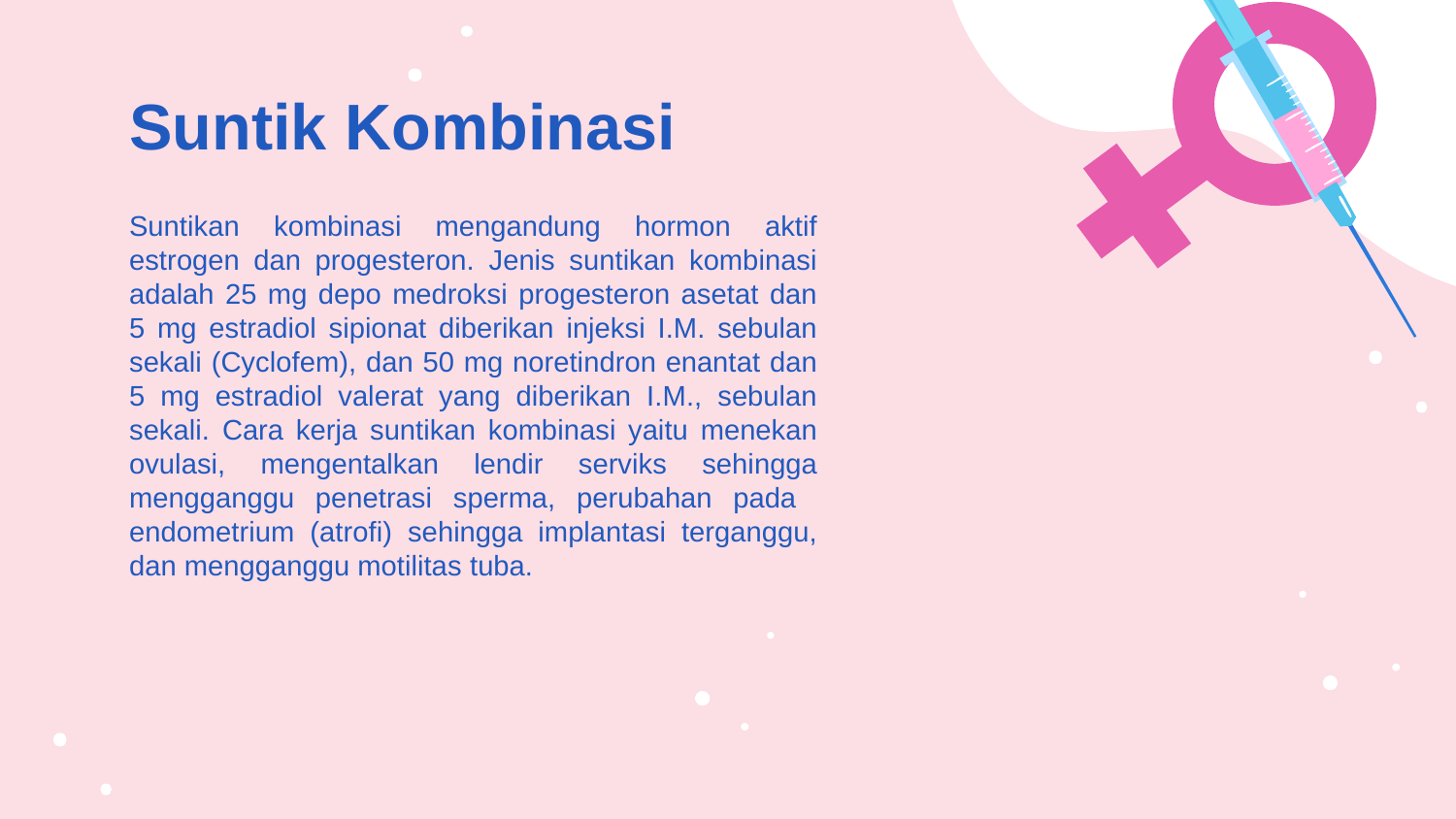

# Suntik Kombinasi
Suntikan kombinasi mengandung hormon aktif estrogen dan progesteron. Jenis suntikan kombinasi adalah 25 mg depo medroksi progesteron asetat dan 5 mg estradiol sipionat diberikan injeksi I.M. sebulan sekali (Cyclofem), dan 50 mg noretindron enantat dan 5 mg estradiol valerat yang diberikan I.M., sebulan sekali. Cara kerja suntikan kombinasi yaitu menekan ovulasi, mengentalkan lendir serviks sehingga mengganggu penetrasi sperma, perubahan pada  endometrium (atrofi) sehingga implantasi terganggu, dan mengganggu motilitas tuba.